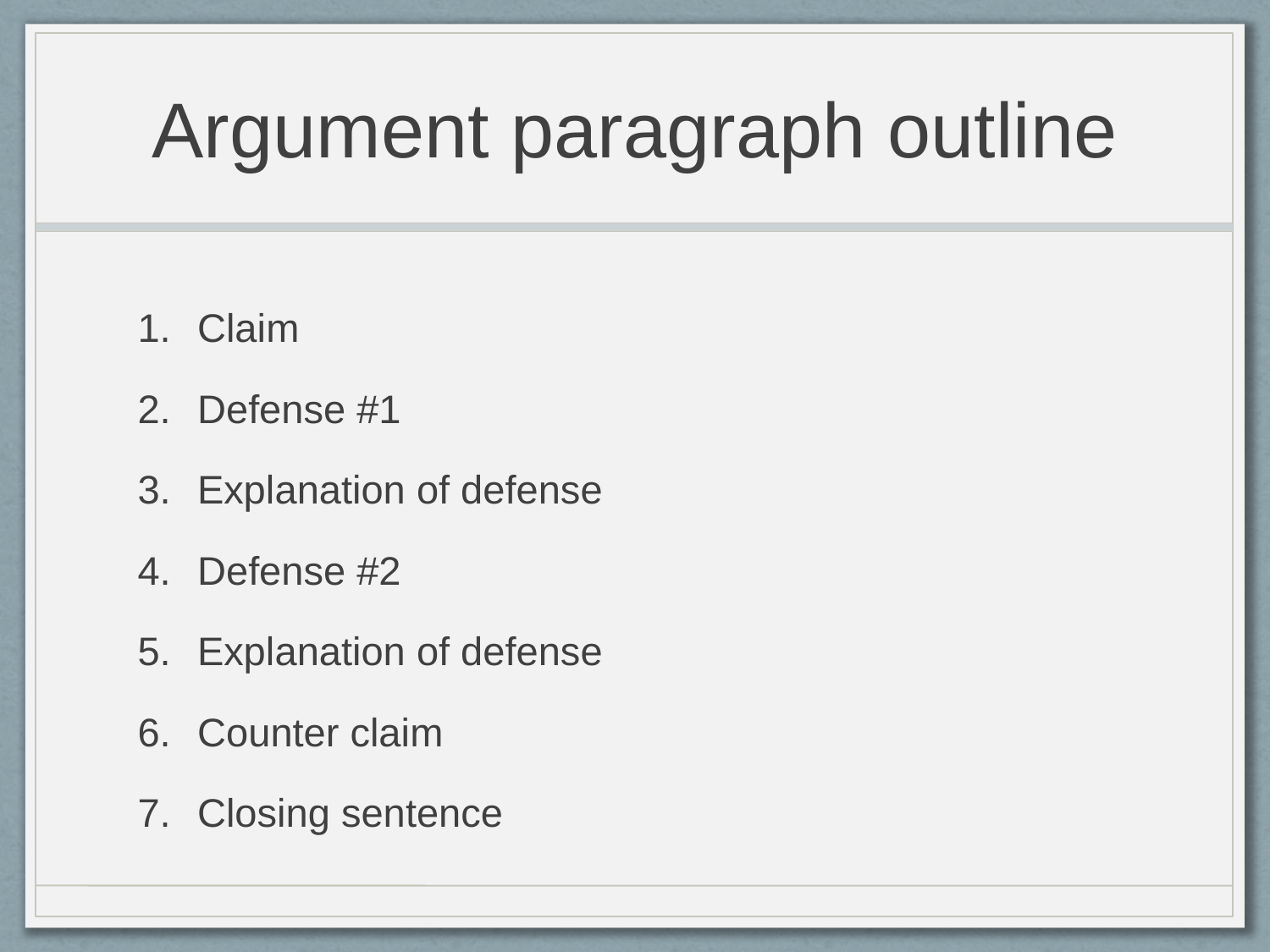

# Argument paragraph outline
Claim
Defense #1
Explanation of defense
Defense #2
Explanation of defense
Counter claim
Closing sentence